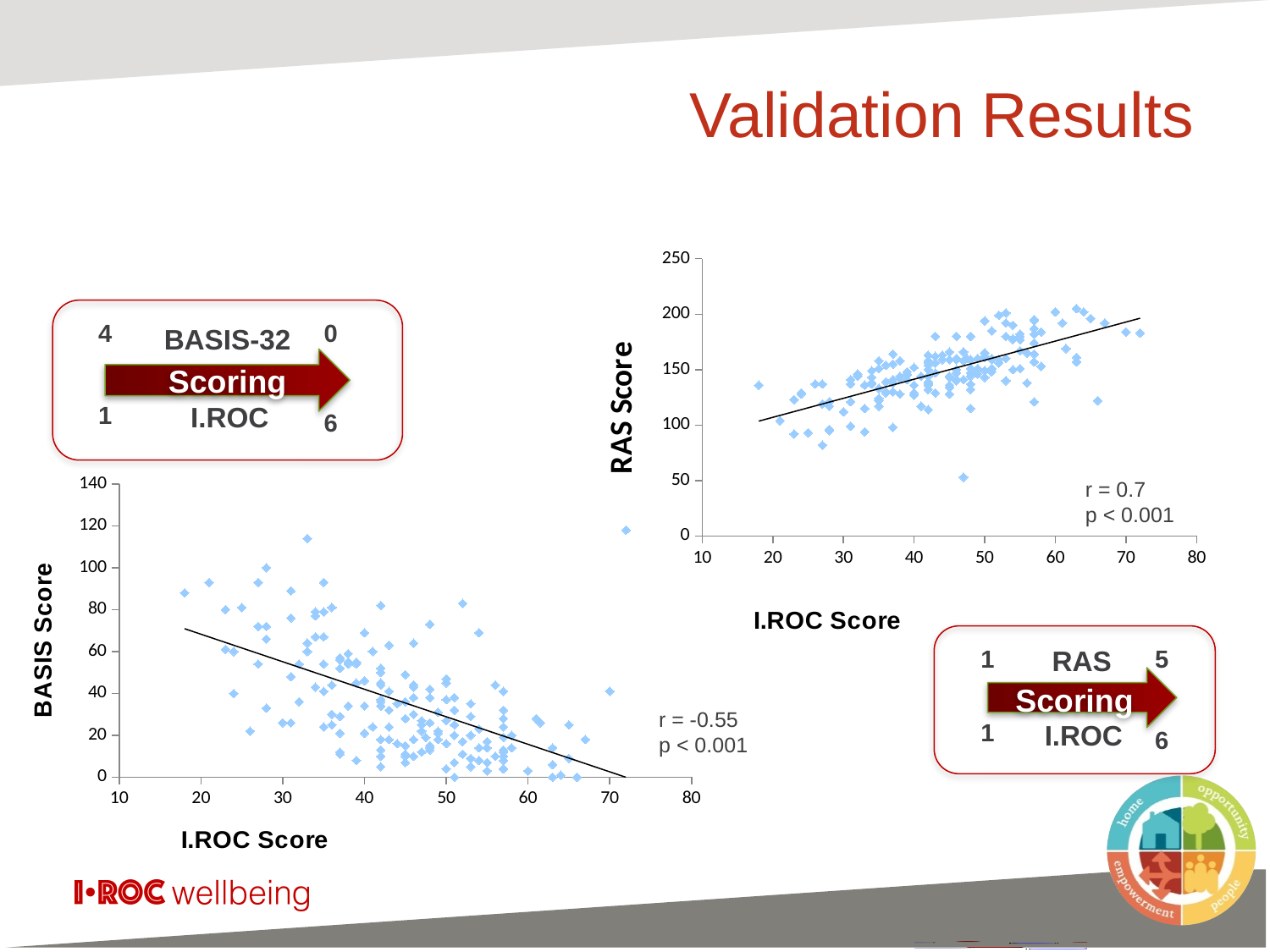

# Validation Results

### Chart

| Category | RAS |
|---|---|
r = 0.7
p < 0.001
Scoring
4
0
BASIS-32

1
I.ROC
6

### Chart

| Category | BASIS |
|---|---|
Scoring
1
RAS
5

1
I.ROC
6
r = -0.55
p < 0.001